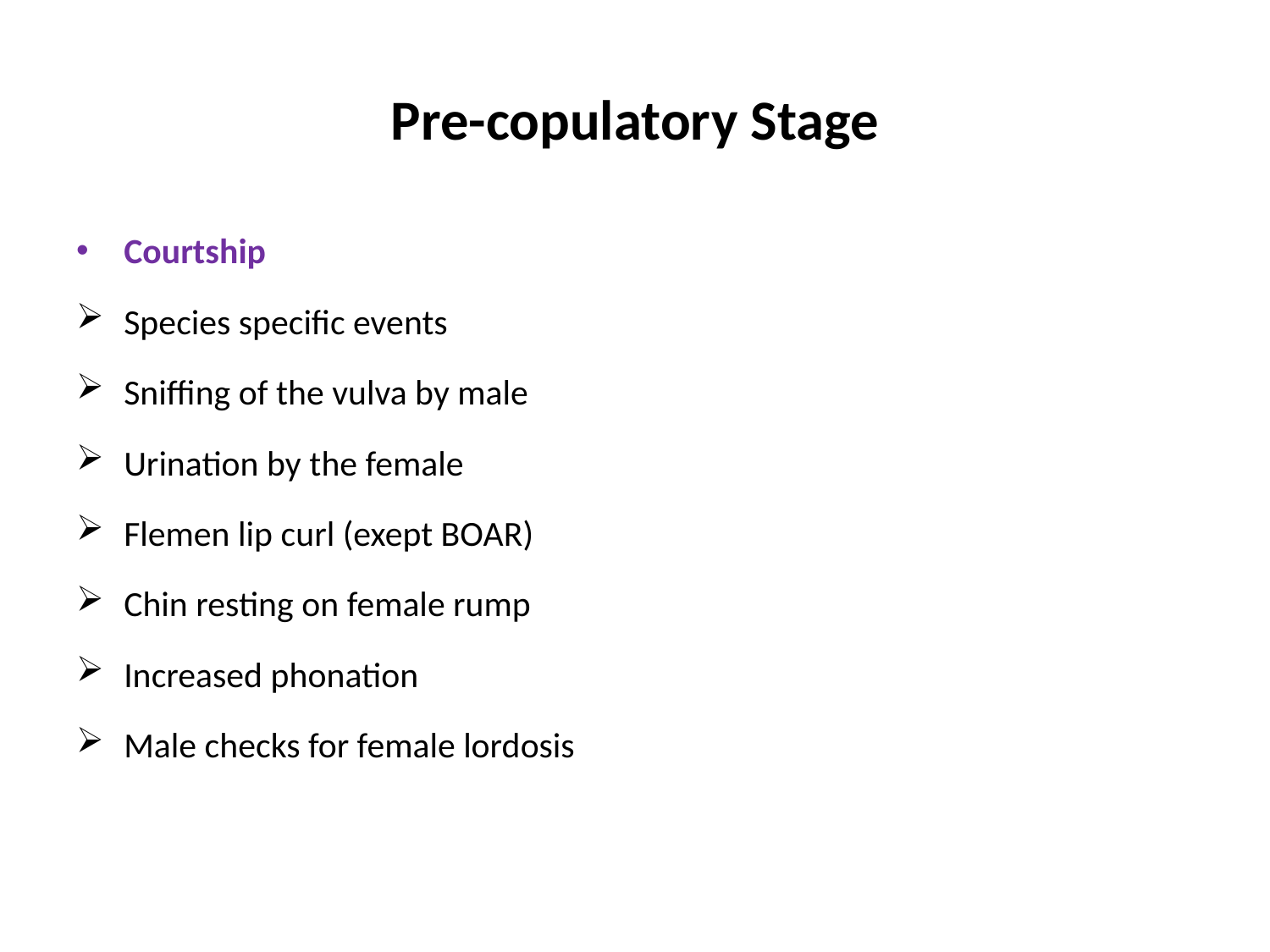

# Pre-copulatory Stage
Courtship
Species specific events
Sniffing of the vulva by male
Urination by the female
Flemen lip curl (exept BOAR)
Chin resting on female rump
Increased phonation
Male checks for female lordosis